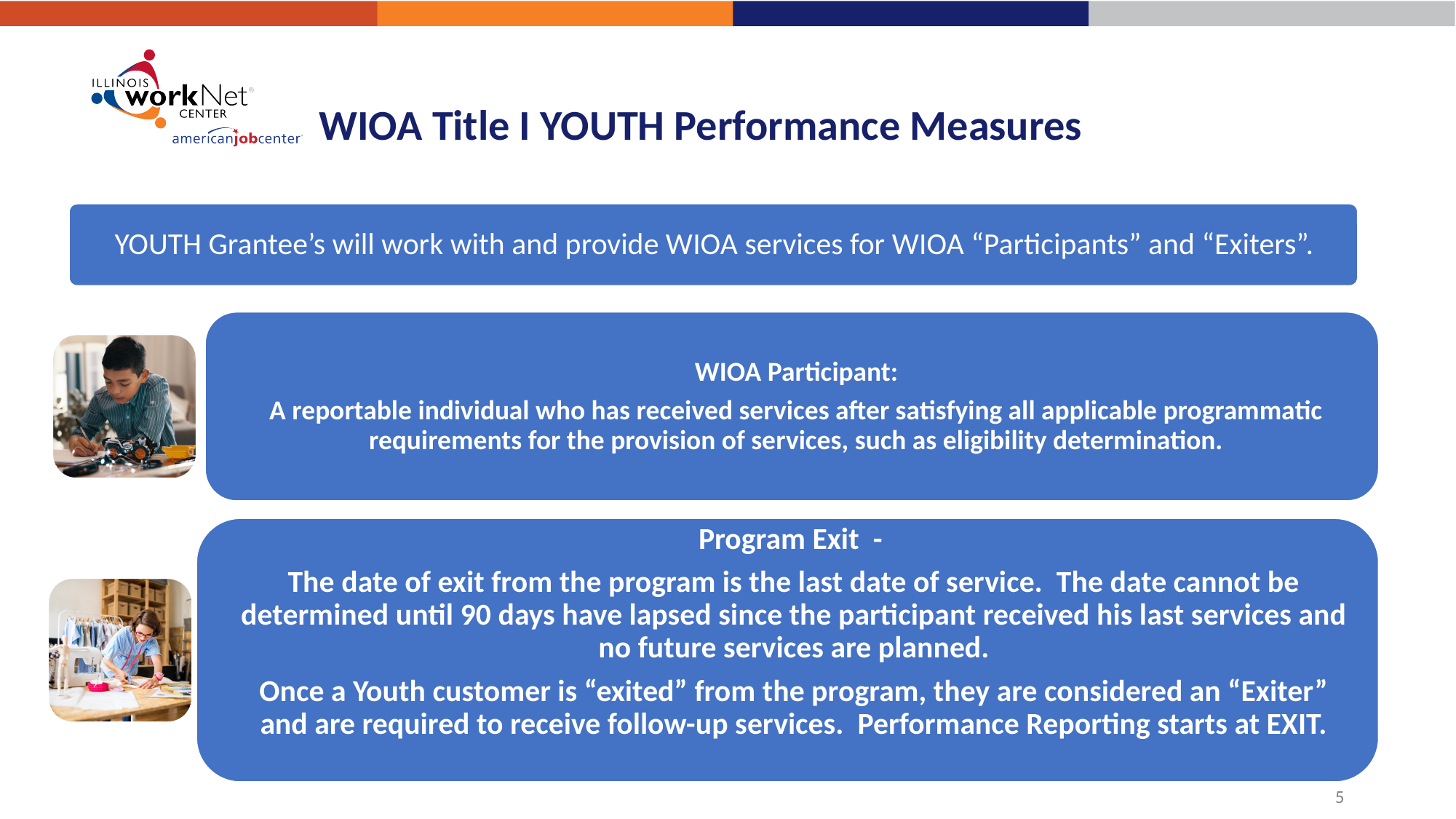

# WIOA Title I YOUTH Performance Measures
YOUTH Grantee’s will work with and provide WIOA services for WIOA “Participants” and “Exiters”.
WIOA Participant:
A reportable individual who has received services after satisfying all applicable programmatic requirements for the provision of services, such as eligibility determination.
Program Exit  -
The date of exit from the program is the last date of service.  The date cannot be determined until 90 days have lapsed since the participant received his last services and no future services are planned.
Once a Youth customer is “exited” from the program, they are considered an “Exiter” and are required to receive follow-up services.  Performance Reporting starts at EXIT.

5